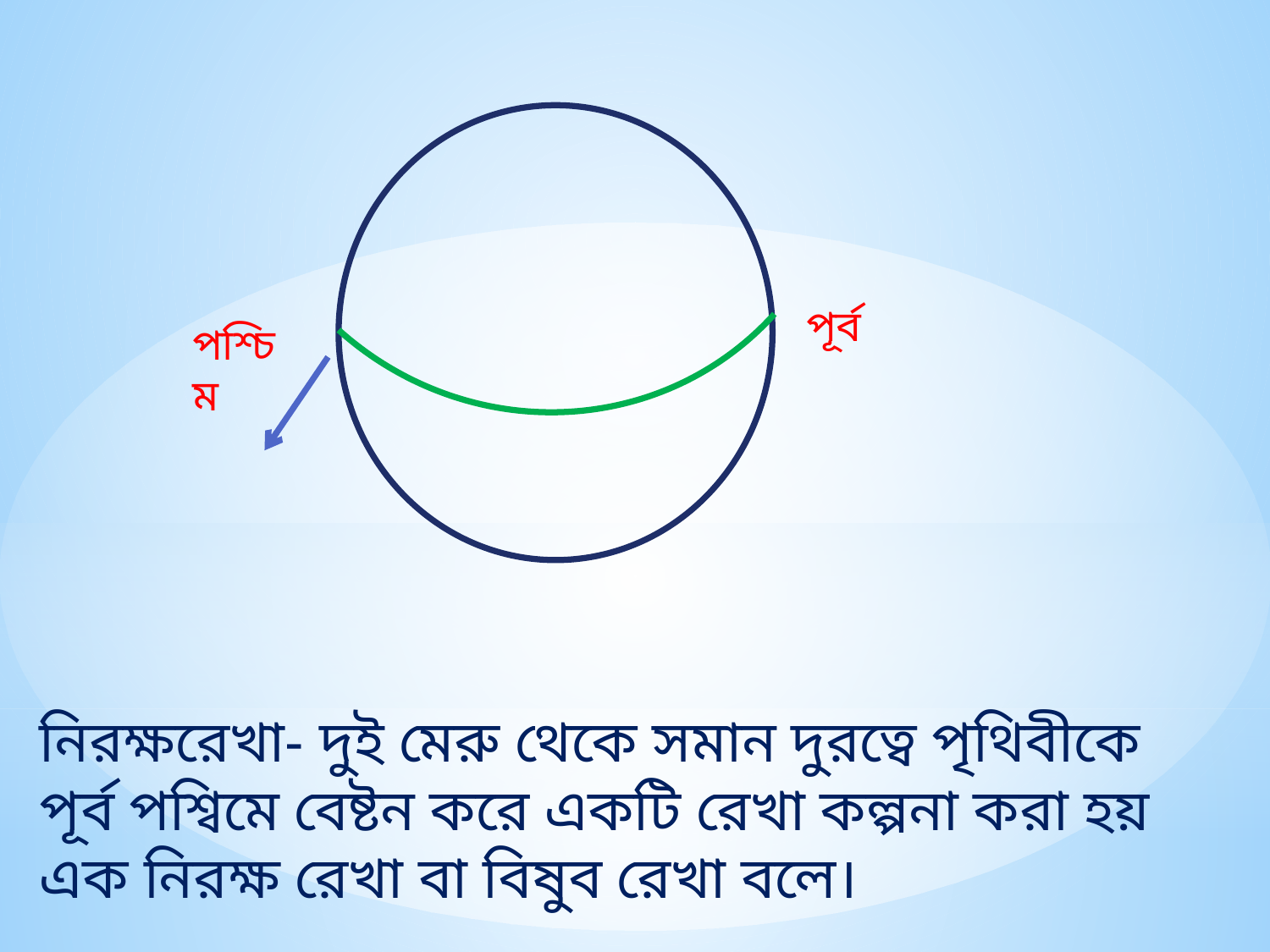

উত্তর মেরু
পূর্ব
পশ্চিম
দক্ষিন মেরু
নিরক্ষরেখা- দুই মেরু থেকে সমান দুরত্বে পৃথিবীকে পূর্ব পশ্বিমে বেষ্টন করে একটি রেখা কল্পনা করা হয় এক নিরক্ষ রেখা বা বিষুব রেখা বলে।